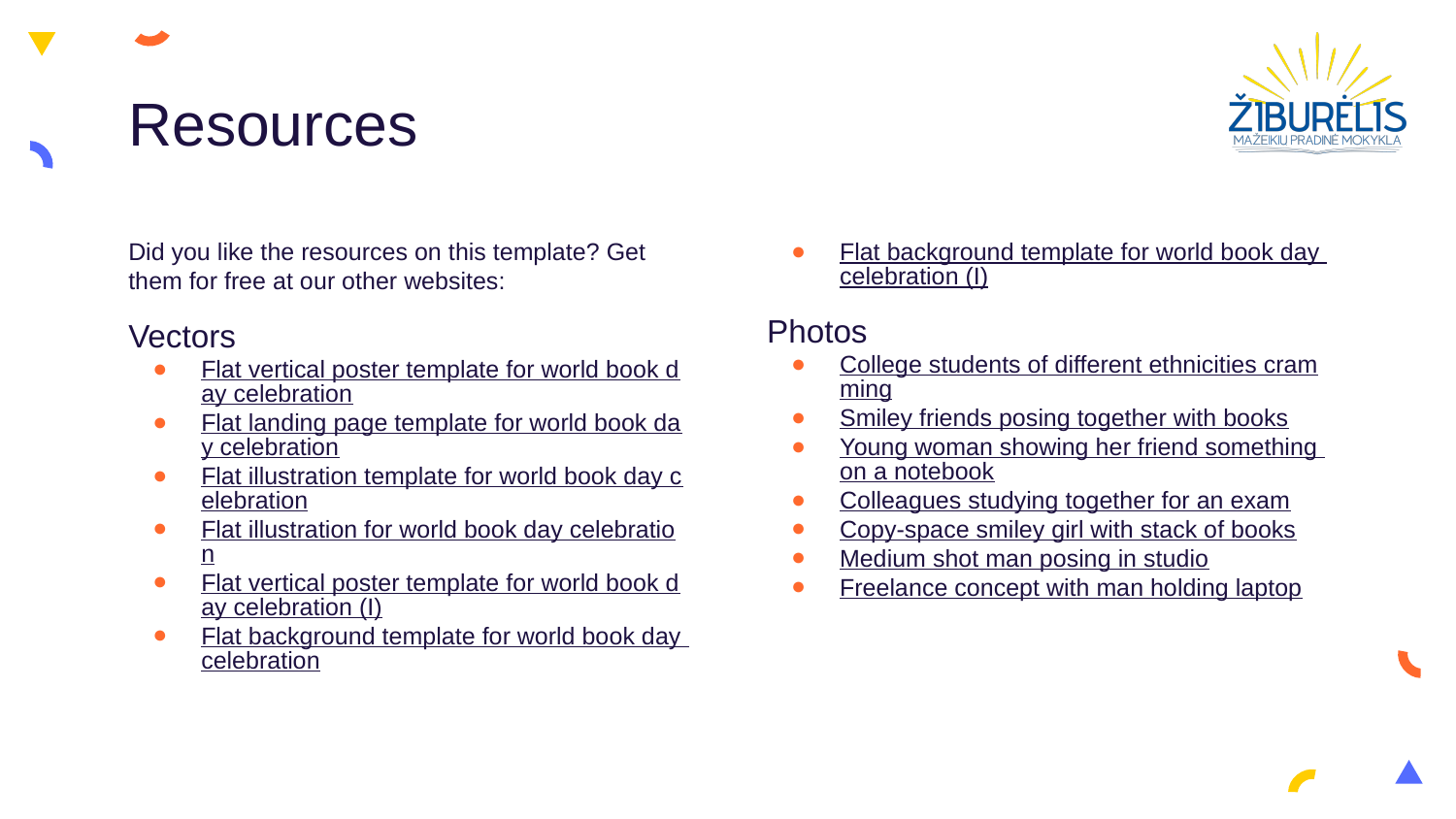

# Resources
Did you like the resources on this template? Get them for free at our other websites:
Vectors
Flat vertical poster template for world book day celebration
Flat landing page template for world book day celebration
Flat illustration template for world book day celebration
Flat illustration for world book day celebration
Flat vertical poster template for world book day celebration (I)
Flat background template for world book day celebration
Flat background template for world book day celebration (I)
Photos
College students of different ethnicities cramming
Smiley friends posing together with books
Young woman showing her friend something on a notebook
Colleagues studying together for an exam
Copy-space smiley girl with stack of books
Medium shot man posing in studio
Freelance concept with man holding laptop